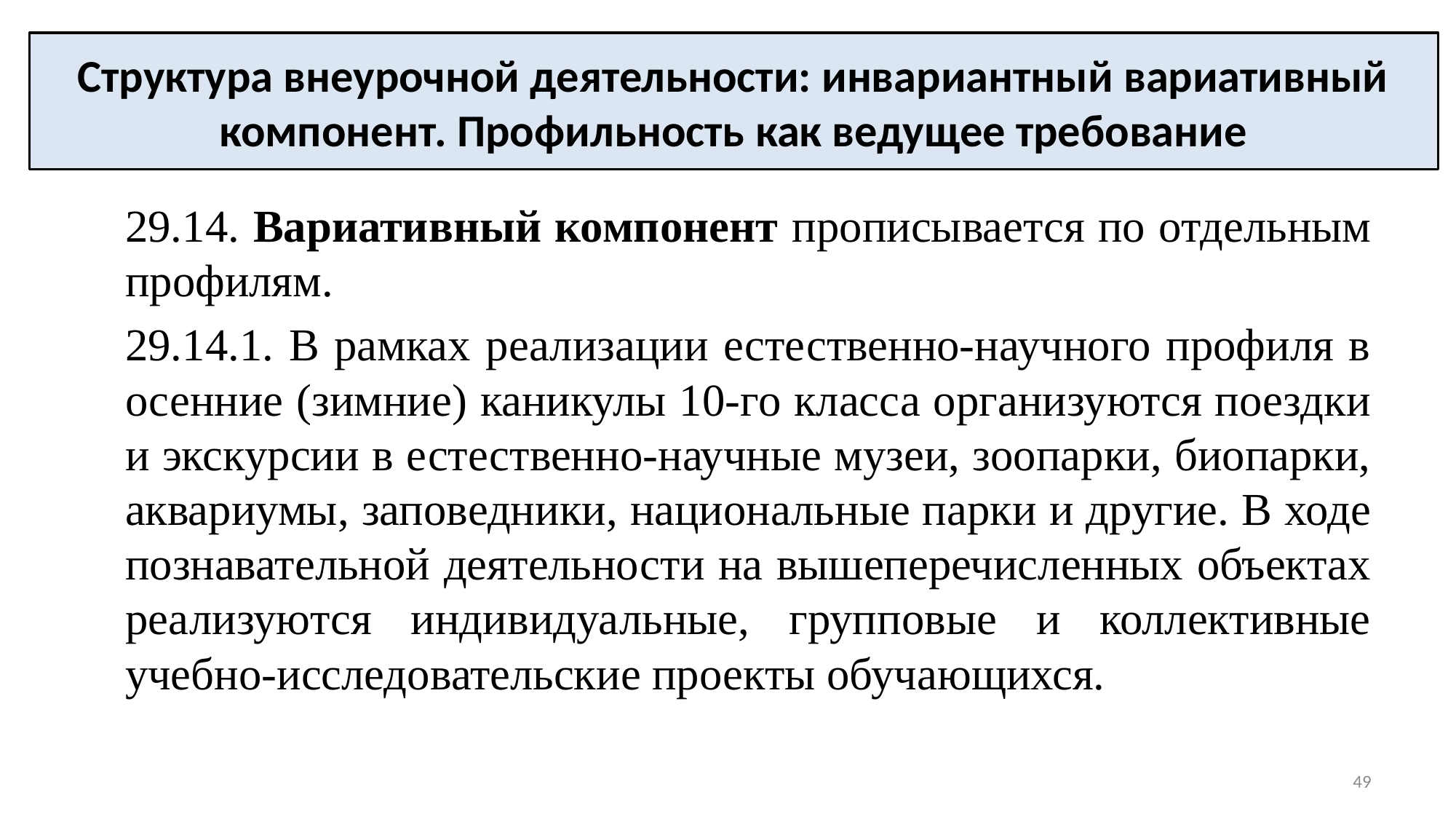

# Структура внеурочной деятельности: инвариантный вариативный компонент. Профильность как ведущее требование
29.14. Вариативный компонент прописывается по отдельным профилям.
29.14.1. В рамках реализации естественно-научного профиля в осенние (зимние) каникулы 10-го класса организуются поездки и экскурсии в естественно-научные музеи, зоопарки, биопарки, аквариумы, заповедники, национальные парки и другие. В ходе познавательной деятельности на вышеперечисленных объектах реализуются индивидуальные, групповые и коллективные учебно-исследовательские проекты обучающихся.

49